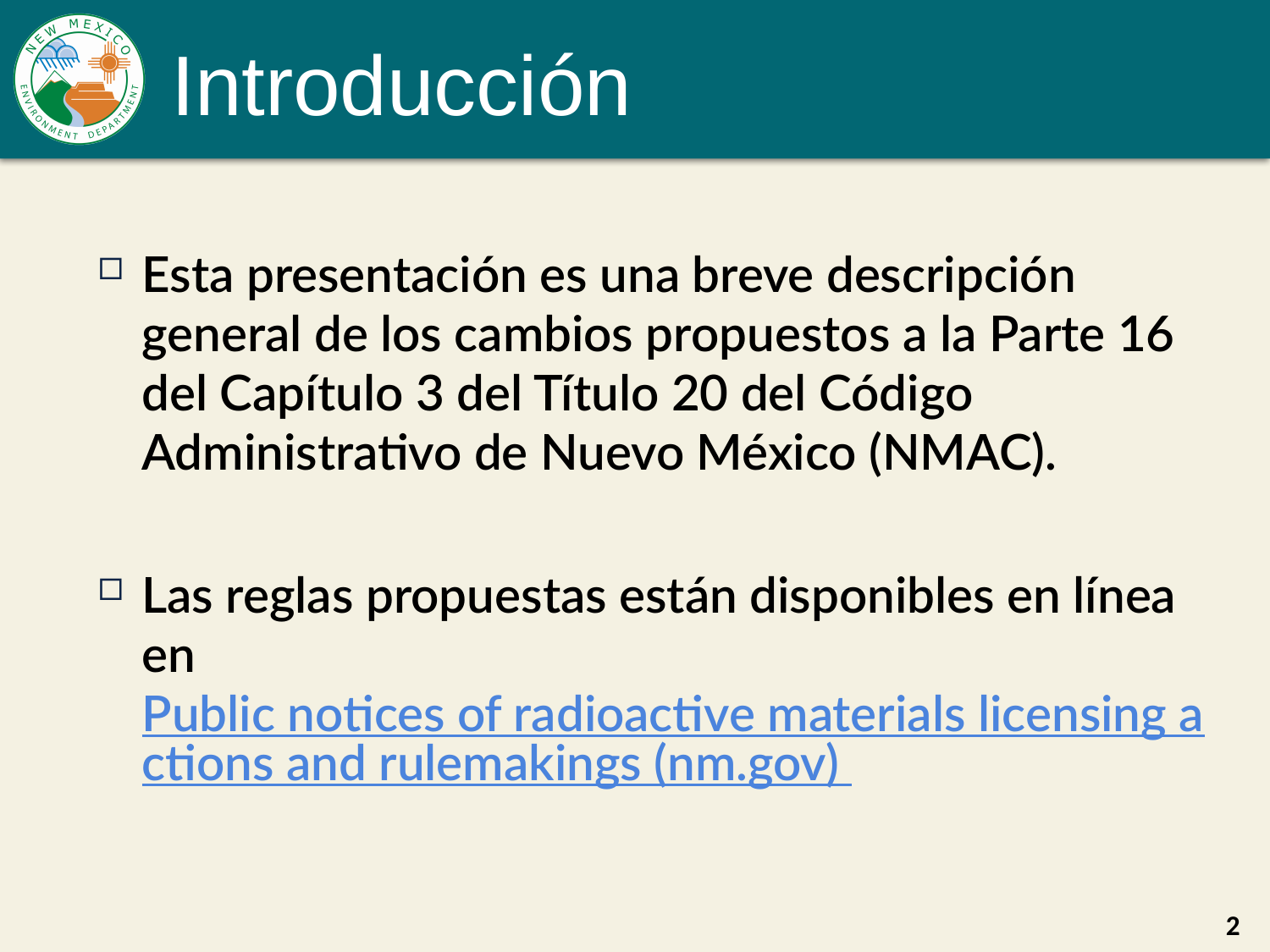

# Introducción

Esta presentación es una breve descripción general de los cambios propuestos a la Parte 16 del Capítulo 3 del Título 20 del Código Administrativo de Nuevo México (NMAC).

Las reglas propuestas están disponibles en línea en Public notices of radioactive materials licensing actions and rulemakings (nm.gov)

2